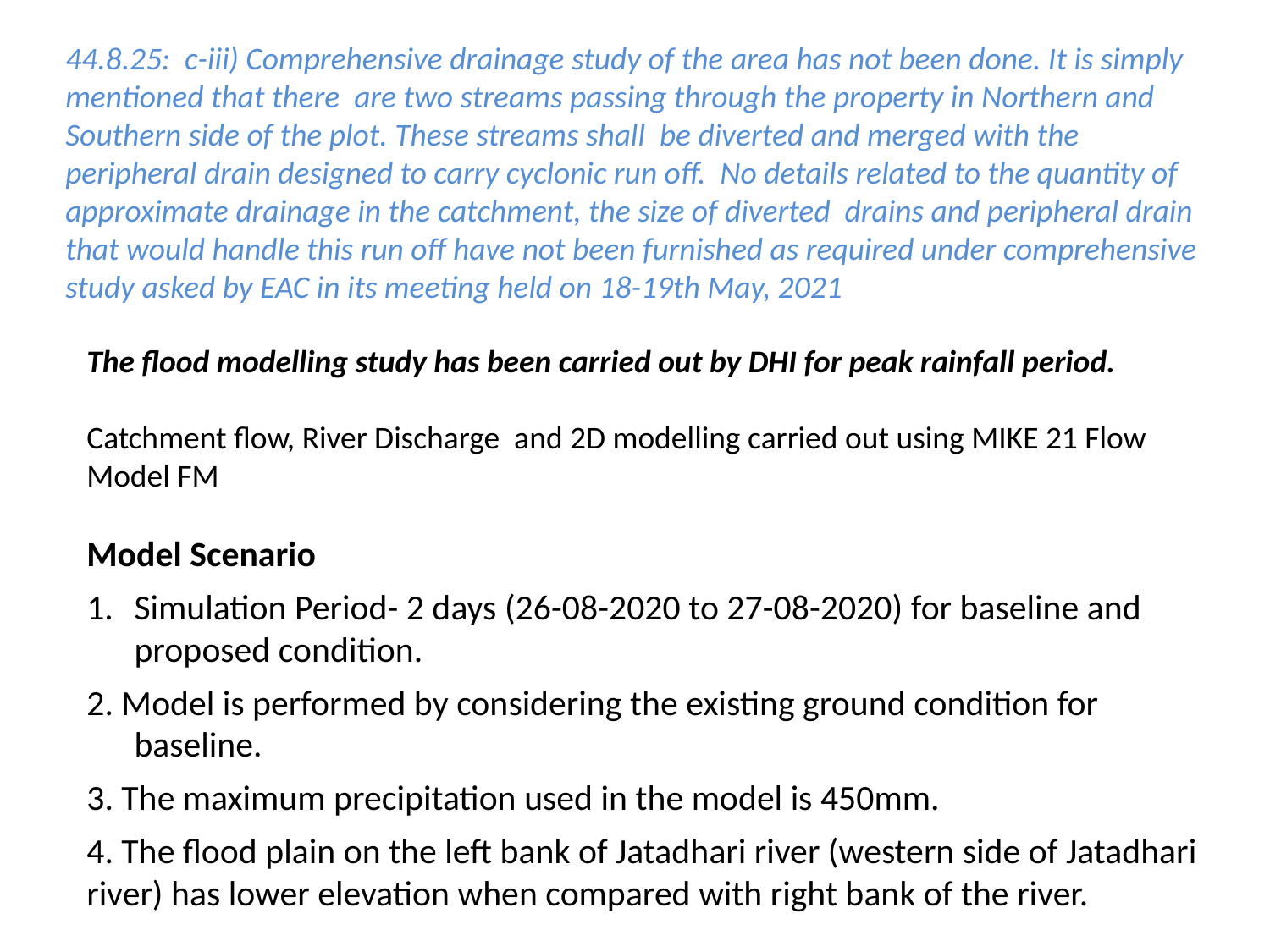

44.8.25:  c-iii) Comprehensive drainage study of the area has not been done. It is simply mentioned that there  are two streams passing through the property in Northern and Southern side of the plot. These streams shall  be diverted and merged with the peripheral drain designed to carry cyclonic run off.  No details related to the quantity of approximate drainage in the catchment, the size of diverted  drains and peripheral drain that would handle this run off have not been furnished as required under comprehensive study asked by EAC in its meeting held on 18-19th May, 2021
The flood modelling study has been carried out by DHI for peak rainfall period.

Catchment flow, River Discharge  and 2D modelling carried out using MIKE 21 Flow Model FM

Model Scenario
Simulation Period- 2 days (26-08-2020 to 27-08-2020) for baseline and proposed condition.
2. Model is performed by considering the existing ground condition for baseline.
3. The maximum precipitation used in the model is 450mm.
4. The flood plain on the left bank of Jatadhari river (western side of Jatadhari river) has lower elevation when compared with right bank of the river.